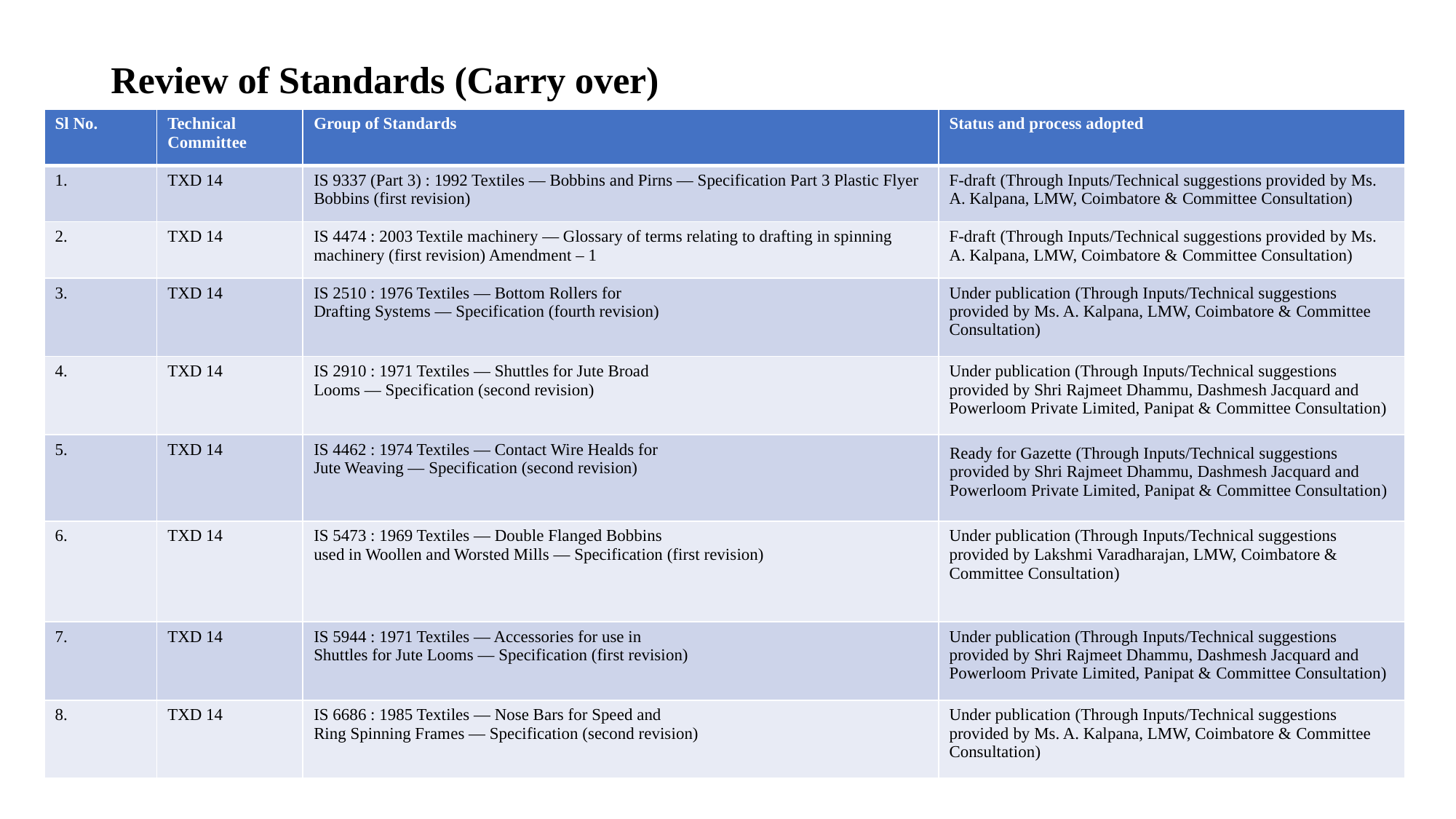

# Review of Standards (Carry over)
| Sl No. | Technical Committee | Group of Standards | Status and process adopted |
| --- | --- | --- | --- |
| 1. | TXD 14 | IS 9337 (Part 3) : 1992 Textiles — Bobbins and Pirns — Specification Part 3 Plastic Flyer Bobbins (first revision) | F-draft (Through Inputs/Technical suggestions provided by Ms. A. Kalpana, LMW, Coimbatore & Committee Consultation) |
| 2. | TXD 14 | IS 4474 : 2003 Textile machinery — Glossary of terms relating to drafting in spinning machinery (first revision) Amendment – 1 | F-draft (Through Inputs/Technical suggestions provided by Ms. A. Kalpana, LMW, Coimbatore & Committee Consultation) |
| 3. | TXD 14 | IS 2510 : 1976 Textiles — Bottom Rollers for Drafting Systems — Specification (fourth revision) | Under publication (Through Inputs/Technical suggestions provided by Ms. A. Kalpana, LMW, Coimbatore & Committee Consultation) |
| 4. | TXD 14 | IS 2910 : 1971 Textiles — Shuttles for Jute Broad Looms — Specification (second revision) | Under publication (Through Inputs/Technical suggestions provided by Shri Rajmeet Dhammu, Dashmesh Jacquard and Powerloom Private Limited, Panipat & Committee Consultation) |
| 5. | TXD 14 | IS 4462 : 1974 Textiles — Contact Wire Healds for Jute Weaving — Specification (second revision) | Ready for Gazette (Through Inputs/Technical suggestions provided by Shri Rajmeet Dhammu, Dashmesh Jacquard and Powerloom Private Limited, Panipat & Committee Consultation) |
| 6. | TXD 14 | IS 5473 : 1969 Textiles — Double Flanged Bobbins used in Woollen and Worsted Mills — Specification (first revision) | Under publication (Through Inputs/Technical suggestions provided by Lakshmi Varadharajan, LMW, Coimbatore & Committee Consultation) |
| 7. | TXD 14 | IS 5944 : 1971 Textiles — Accessories for use in Shuttles for Jute Looms — Specification (first revision) | Under publication (Through Inputs/Technical suggestions provided by Shri Rajmeet Dhammu, Dashmesh Jacquard and Powerloom Private Limited, Panipat & Committee Consultation) |
| 8. | TXD 14 | IS 6686 : 1985 Textiles — Nose Bars for Speed and Ring Spinning Frames — Specification (second revision) | Under publication (Through Inputs/Technical suggestions provided by Ms. A. Kalpana, LMW, Coimbatore & Committee Consultation) |